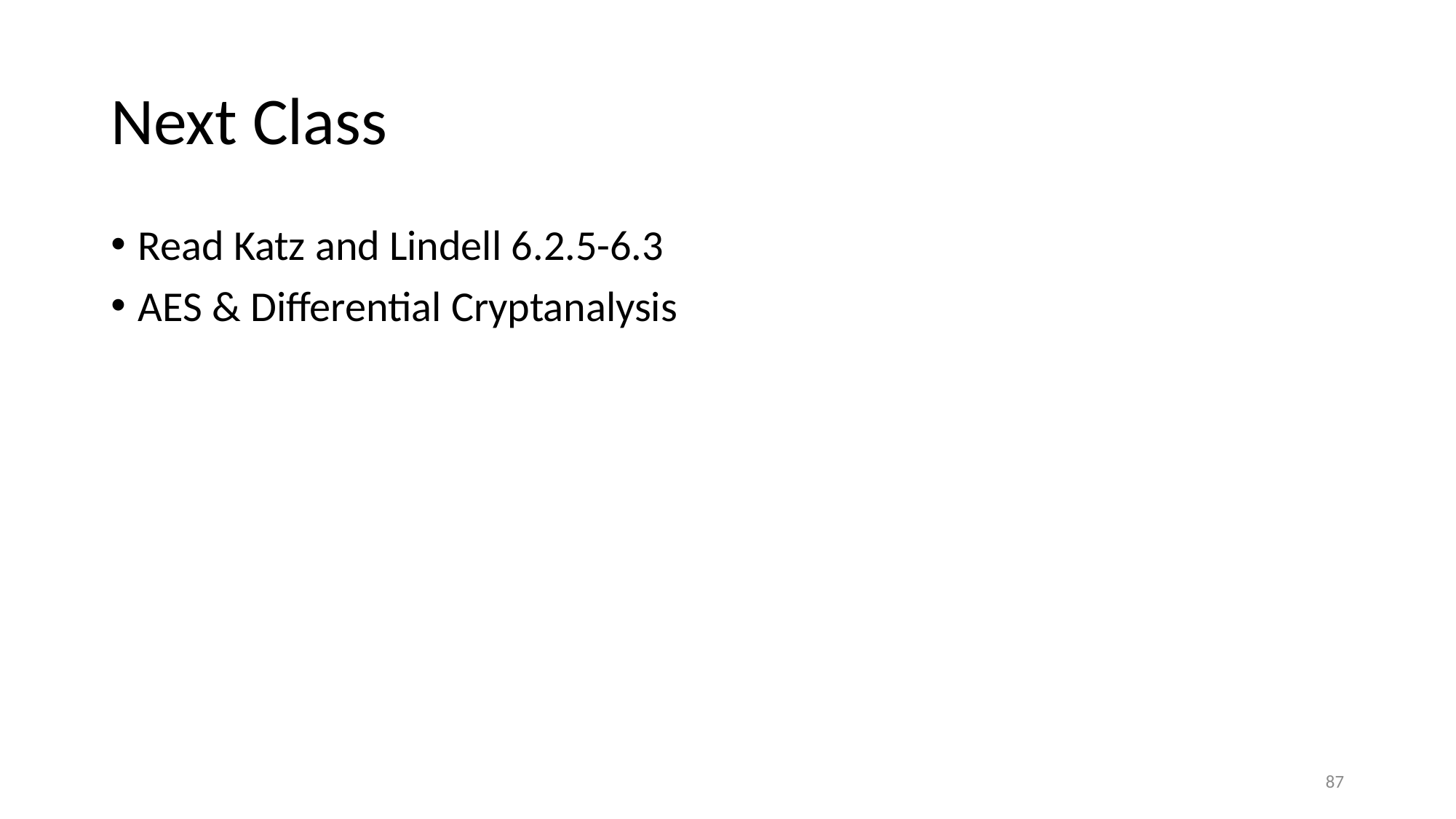

# Next Class
Read Katz and Lindell 6.2.5-6.3
AES & Differential Cryptanalysis
87